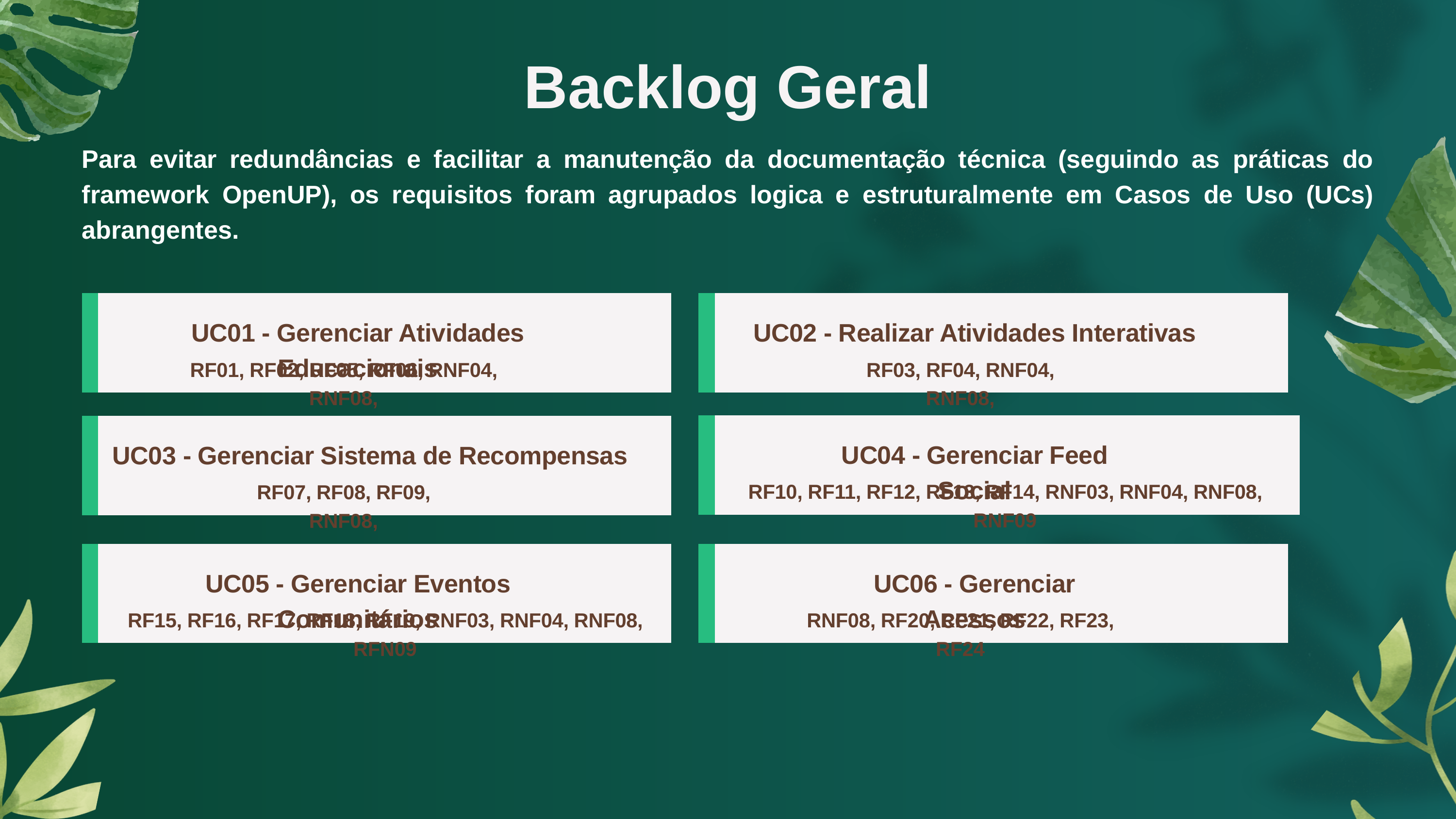

Backlog Geral

Para evitar redundâncias e facilitar a manutenção da documentação técnica (seguindo as práticas do framework OpenUP), os requisitos foram agrupados logica e estruturalmente em Casos de Uso (UCs) abrangentes.

UC01 - Gerenciar Atividades Educacionais
UC02 - Realizar Atividades Interativas

RF01, RF02, RF05, RF06, RNF04, RNF08,
RF03, RF04, RNF04, RNF08,
UC04 - Gerenciar Feed Social
UC03 - Gerenciar Sistema de Recompensas

RF10, RF11, RF12, RF13, RF14, RNF03, RNF04, RNF08, RNF09
RF07, RF08, RF09, RNF08,

UC05 - Gerenciar Eventos Comunitários
UC06 - Gerenciar Acessos

RF15, RF16, RF17, RF18, RF19, RNF03, RNF04, RNF08, RFN09
RNF08, RF20, RF21, RF22, RF23, RF24